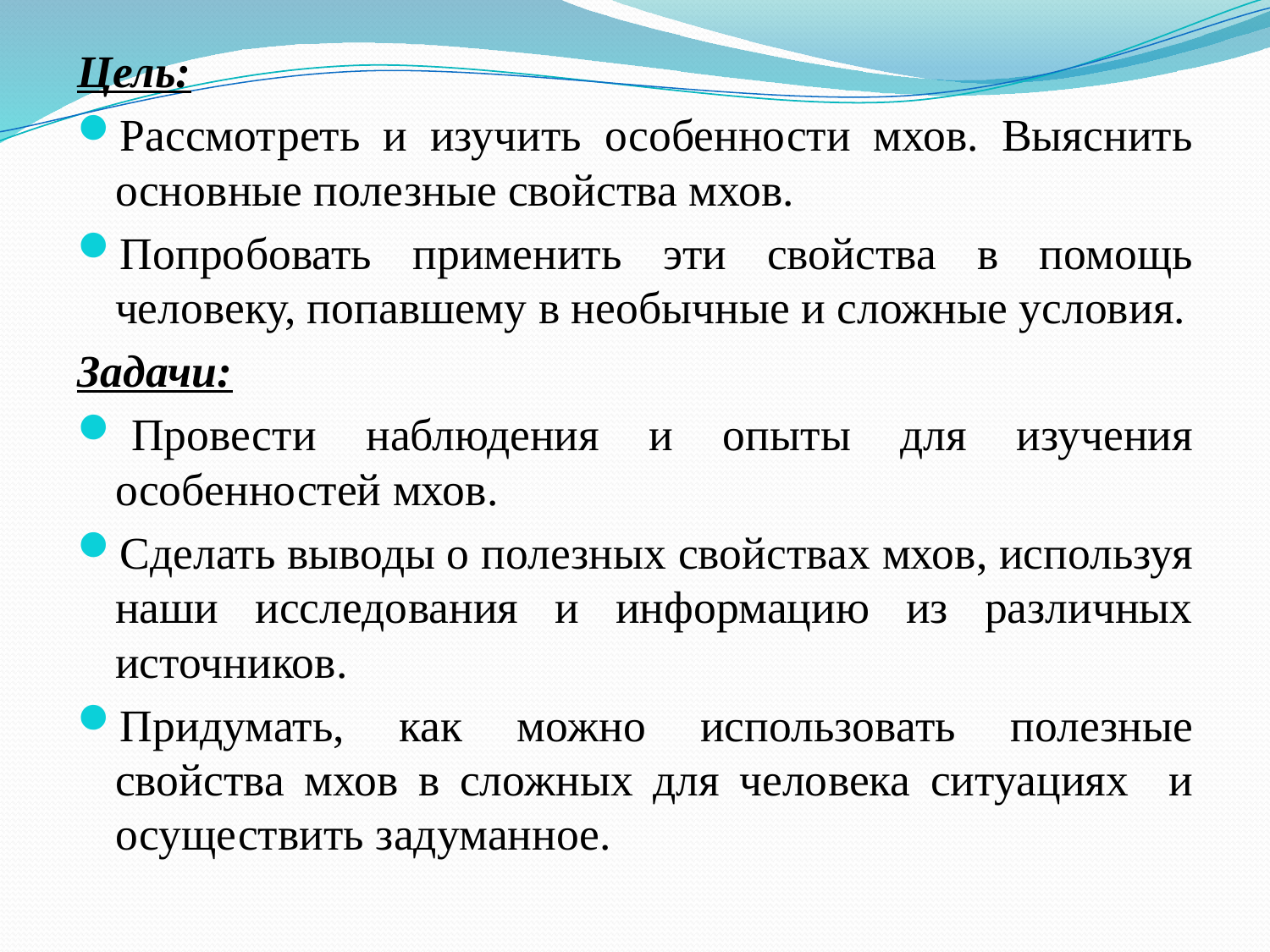

Цель:
Рассмотреть и изучить особенности мхов. Выяснить основные полезные свойства мхов.
Попробовать применить эти свойства в помощь человеку, попавшему в необычные и сложные условия.
Задачи:
 Провести наблюдения и опыты для изучения особенностей мхов.
Сделать выводы о полезных свойствах мхов, используя наши исследования и информацию из различных источников.
Придумать, как можно использовать полезные свойства мхов в сложных для человека ситуациях  и осуществить задуманное.